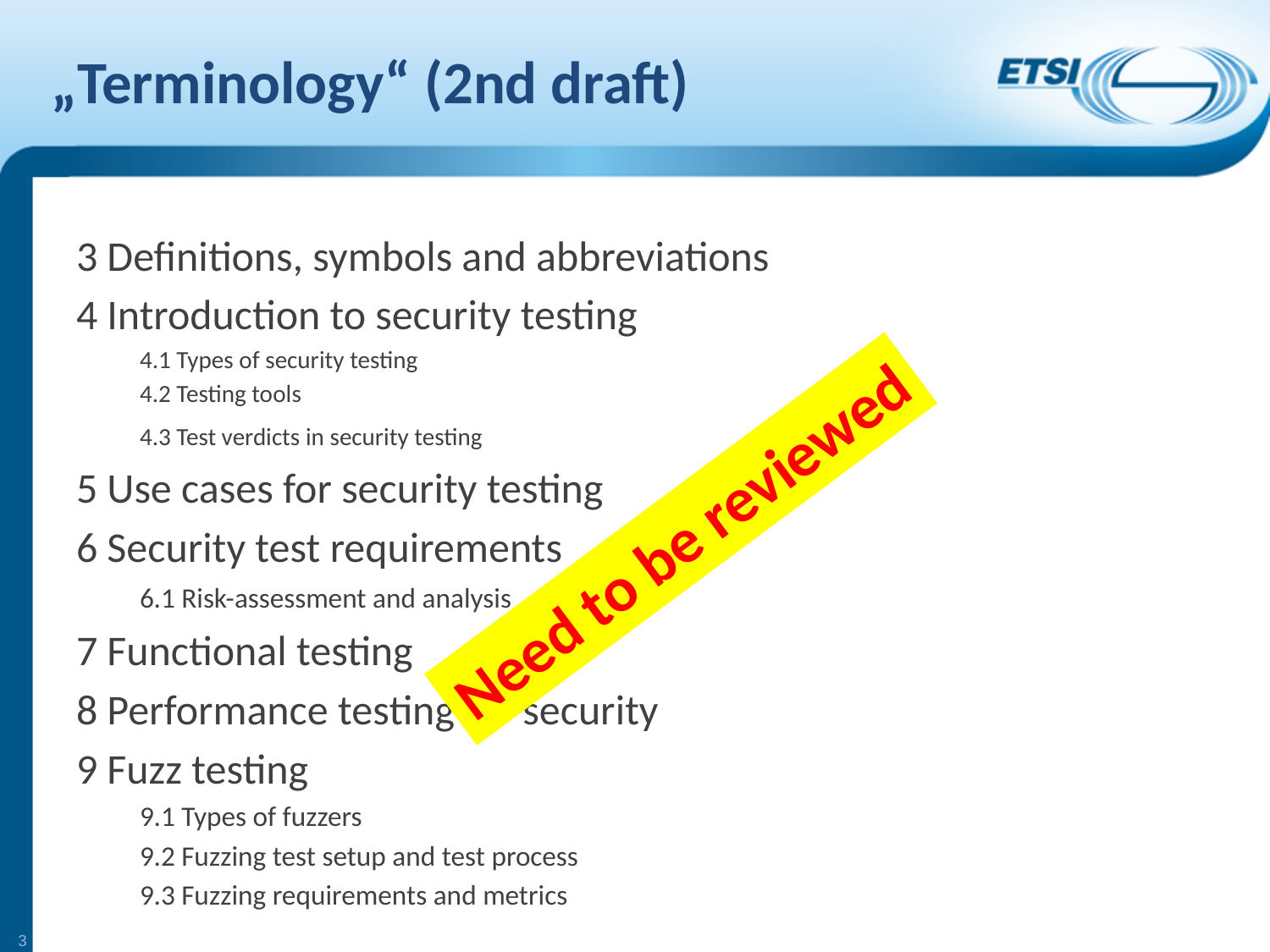

# „Terminology“ (2nd draft)
3 Definitions, symbols and abbreviations
4 Introduction to security testing
4.1 Types of security testing
4.2 Testing tools
4.3 Test verdicts in security testing
5 Use cases for security testing
6 Security test requirements
6.1 Risk-assessment and analysis
7 Functional testing
8 Performance testing for security
9 Fuzz testing
9.1 Types of fuzzers
9.2 Fuzzing test setup and test process
9.3 Fuzzing requirements and metrics
Need to be reviewed
3